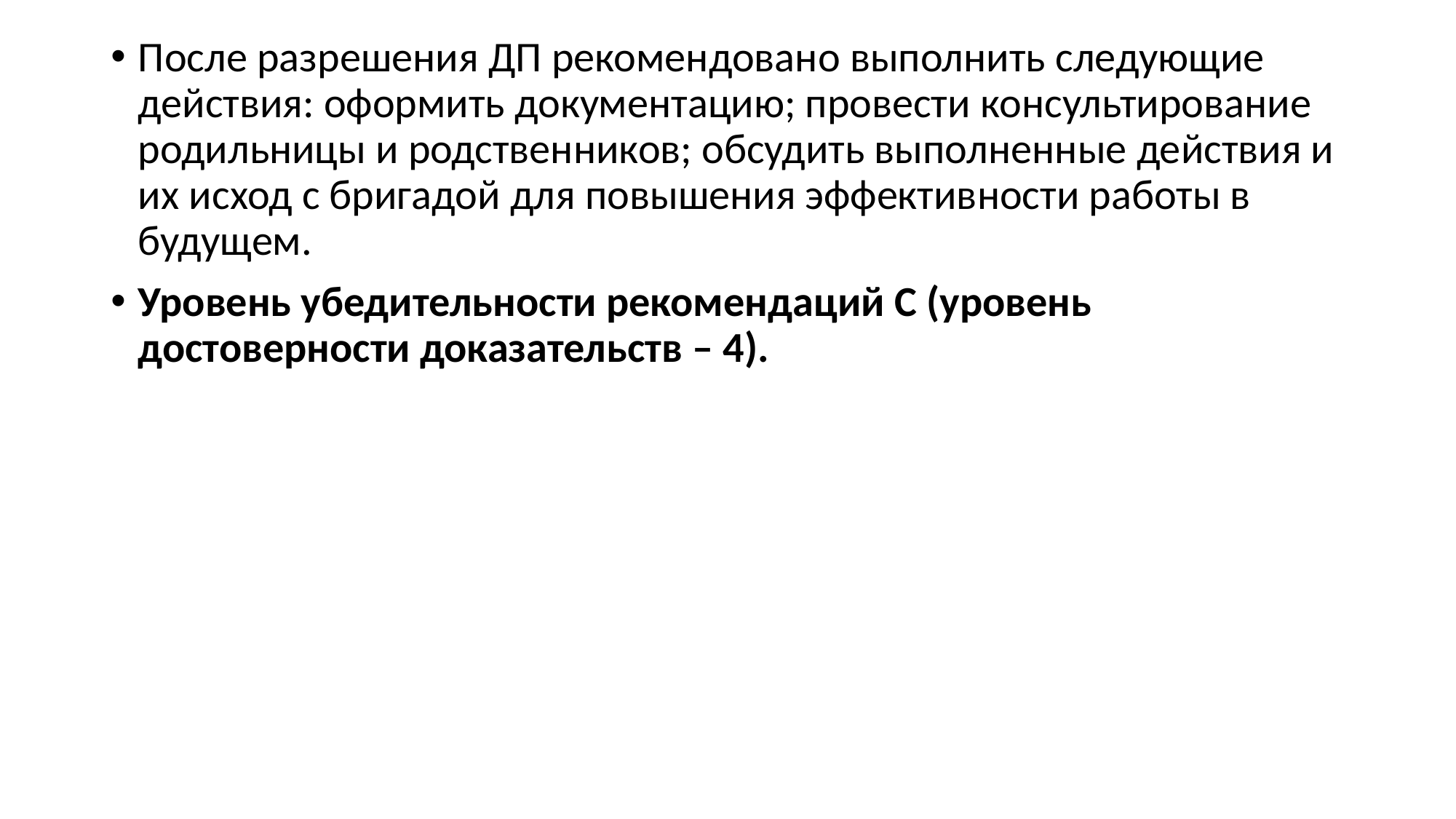

После разрешения ДП рекомендовано выполнить следующие действия: оформить документацию; провести консультирование родильницы и родственников; обсудить выполненные действия и их исход с бригадой для повышения эффективности работы в будущем.
Уровень убедительности рекомендаций C (уровень достоверности доказательств – 4).